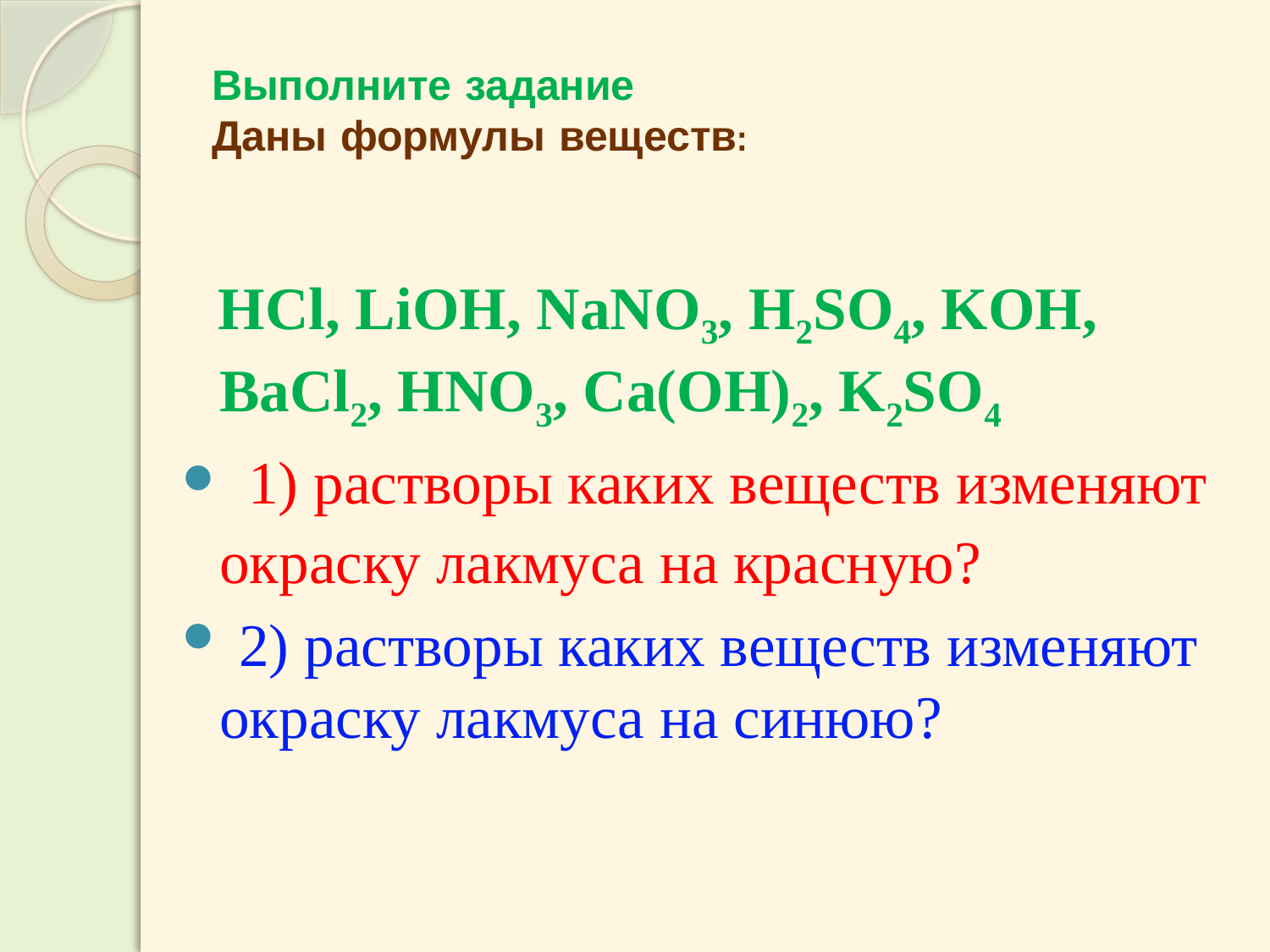

# Выполните задание                                          Даны формулы веществ:

  HCl, LiOH, NaNO3, H2SO4, KOH, BaCl2, HNO3, Ca(OH)2, K2SO4
  1) растворы каких веществ изменяют окраску лакмуса на красную?
 2) растворы каких веществ изменяют окраску лакмуса на синюю?